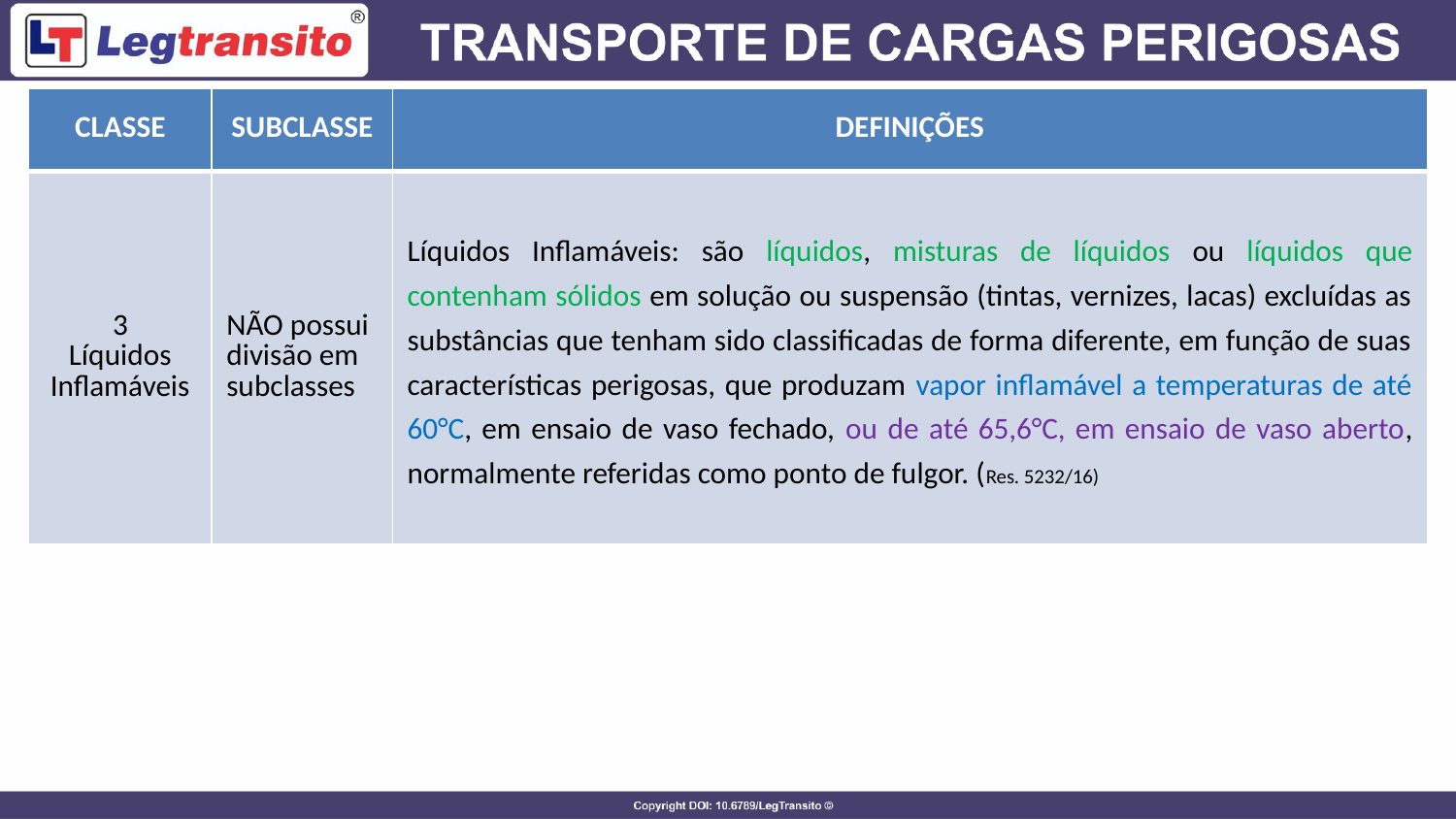

| CLASSE | SUBCLASSE | DEFINIÇÕES |
| --- | --- | --- |
| 3 Líquidos Inflamáveis | NÃO possui divisão em subclasses | Líquidos Inflamáveis: são líquidos, misturas de líquidos ou líquidos que contenham sólidos em solução ou suspensão (tintas, vernizes, lacas) excluídas as substâncias que tenham sido classificadas de forma diferente, em função de suas características perigosas, que produzam vapor inflamável a temperaturas de até 60°C, em ensaio de vaso fechado, ou de até 65,6°C, em ensaio de vaso aberto, normalmente referidas como ponto de fulgor. (Res. 5232/16) |